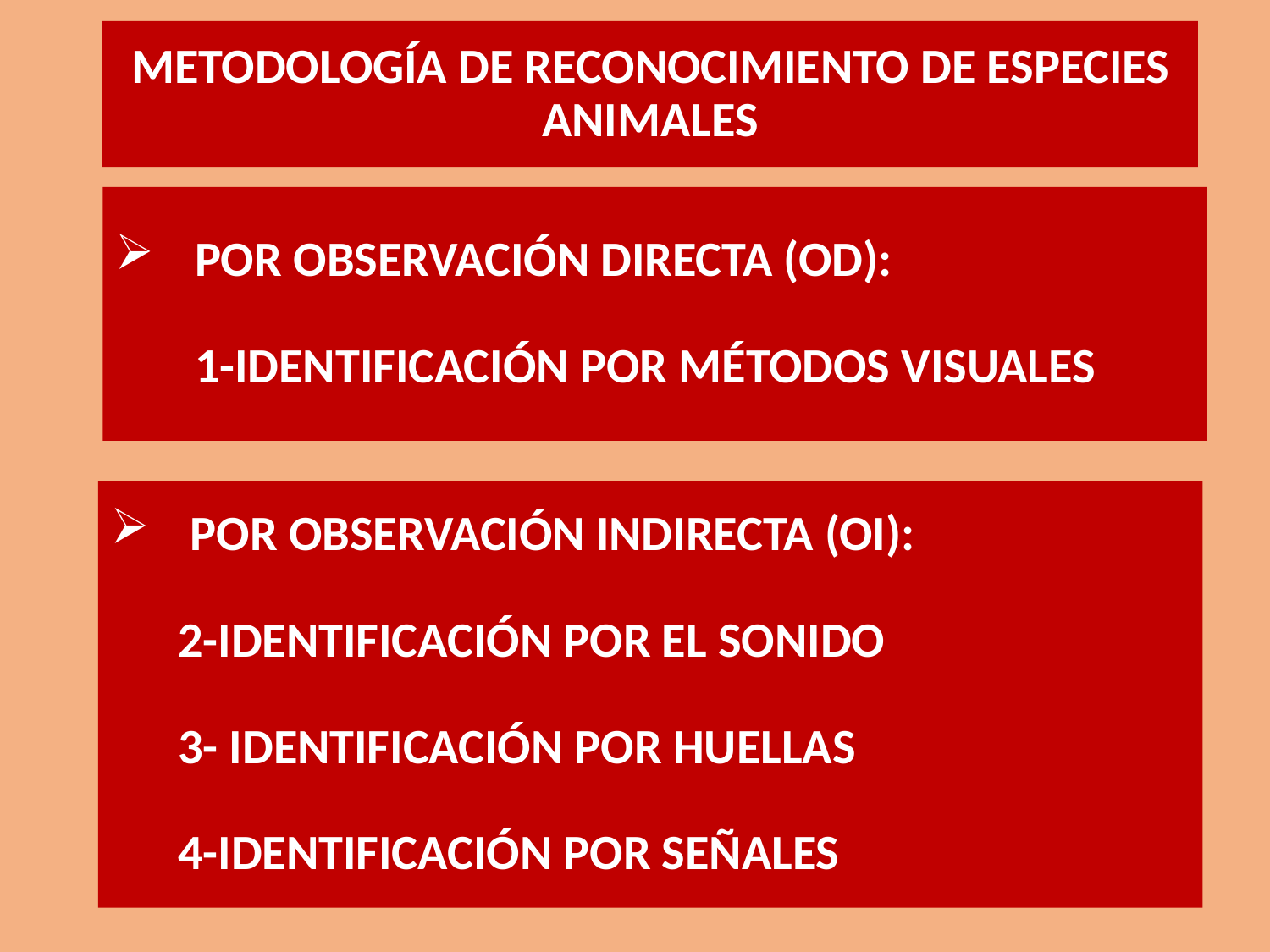

METODOLOGÍA DE RECONOCIMIENTO DE ESPECIES ANIMALES
# POR OBSERVACIÓN DIRECTA (OD): 1-IDENTIFICACIÓN POR MÉTODOS VISUALES
POR OBSERVACIÓN INDIRECTA (OI):

      2-IDENTIFICACIÓN POR EL SONIDO

      3- IDENTIFICACIÓN POR HUELLAS

      4-IDENTIFICACIÓN POR SEÑALES